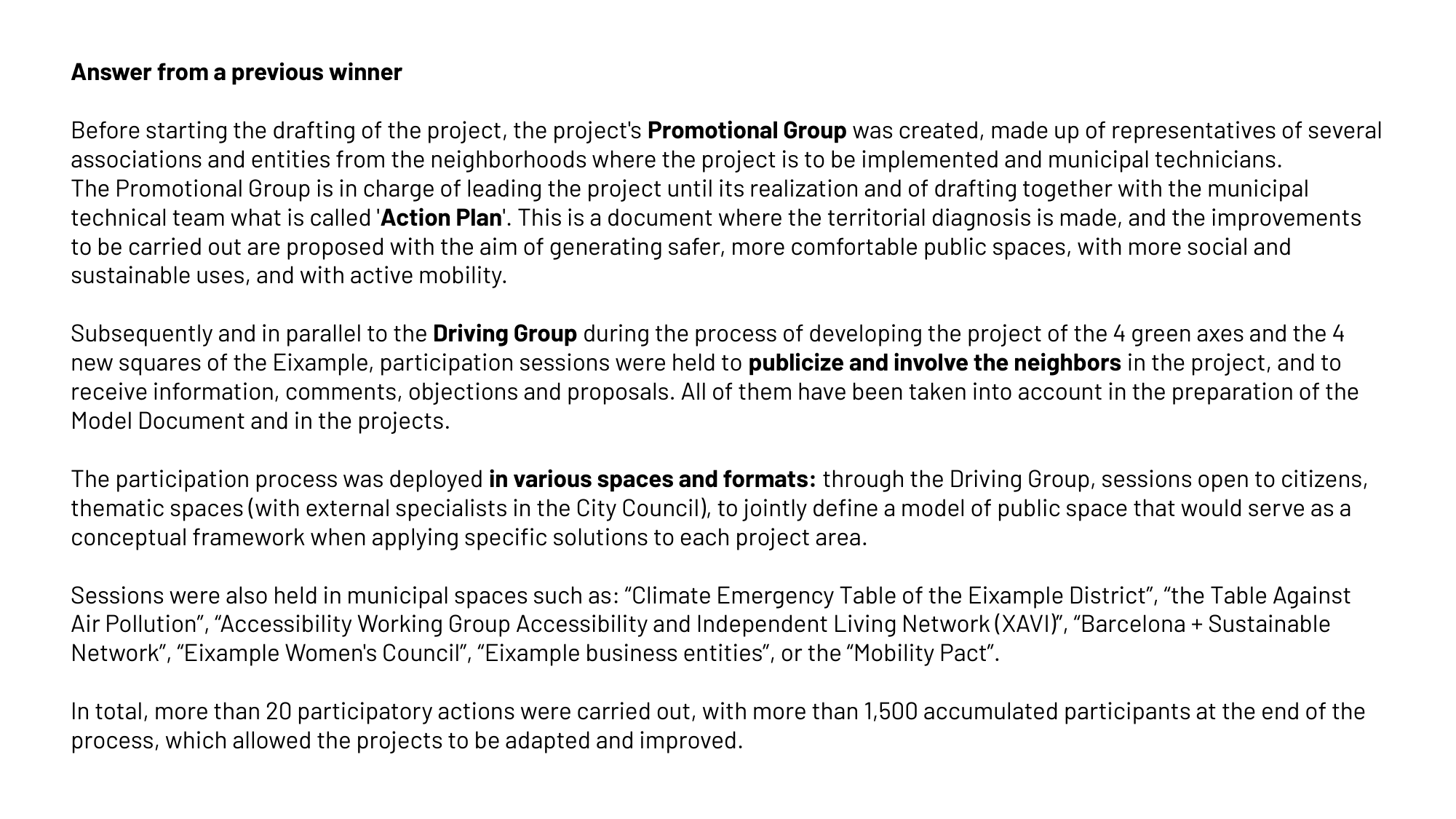

Answer from a previous winner

Before starting the drafting of the project, the project's Promotional Group was created, made up of representatives of several associations and entities from the neighborhoods where the project is to be implemented and municipal technicians.
The Promotional Group is in charge of leading the project until its realization and of drafting together with the municipal technical team what is called 'Action Plan'. This is a document where the territorial diagnosis is made, and the improvements to be carried out are proposed with the aim of generating safer, more comfortable public spaces, with more social and sustainable uses, and with active mobility.

Subsequently and in parallel to the Driving Group during the process of developing the project of the 4 green axes and the 4 new squares of the Eixample, participation sessions were held to publicize and involve the neighbors in the project, and to receive information, comments, objections and proposals. All of them have been taken into account in the preparation of the Model Document and in the projects.

The participation process was deployed in various spaces and formats: through the Driving Group, sessions open to citizens, thematic spaces (with external specialists in the City Council), to jointly define a model of public space that would serve as a conceptual framework when applying specific solutions to each project area.

Sessions were also held in municipal spaces such as: “Climate Emergency Table of the Eixample District”, “the Table Against Air Pollution”, “Accessibility Working Group Accessibility and Independent Living Network (XAVI)”, “Barcelona + Sustainable Network”, “Eixample Women's Council”, “Eixample business entities”, or the “Mobility Pact”.

In total, more than 20 participatory actions were carried out, with more than 1,500 accumulated participants at the end of the process, which allowed the projects to be adapted and improved.